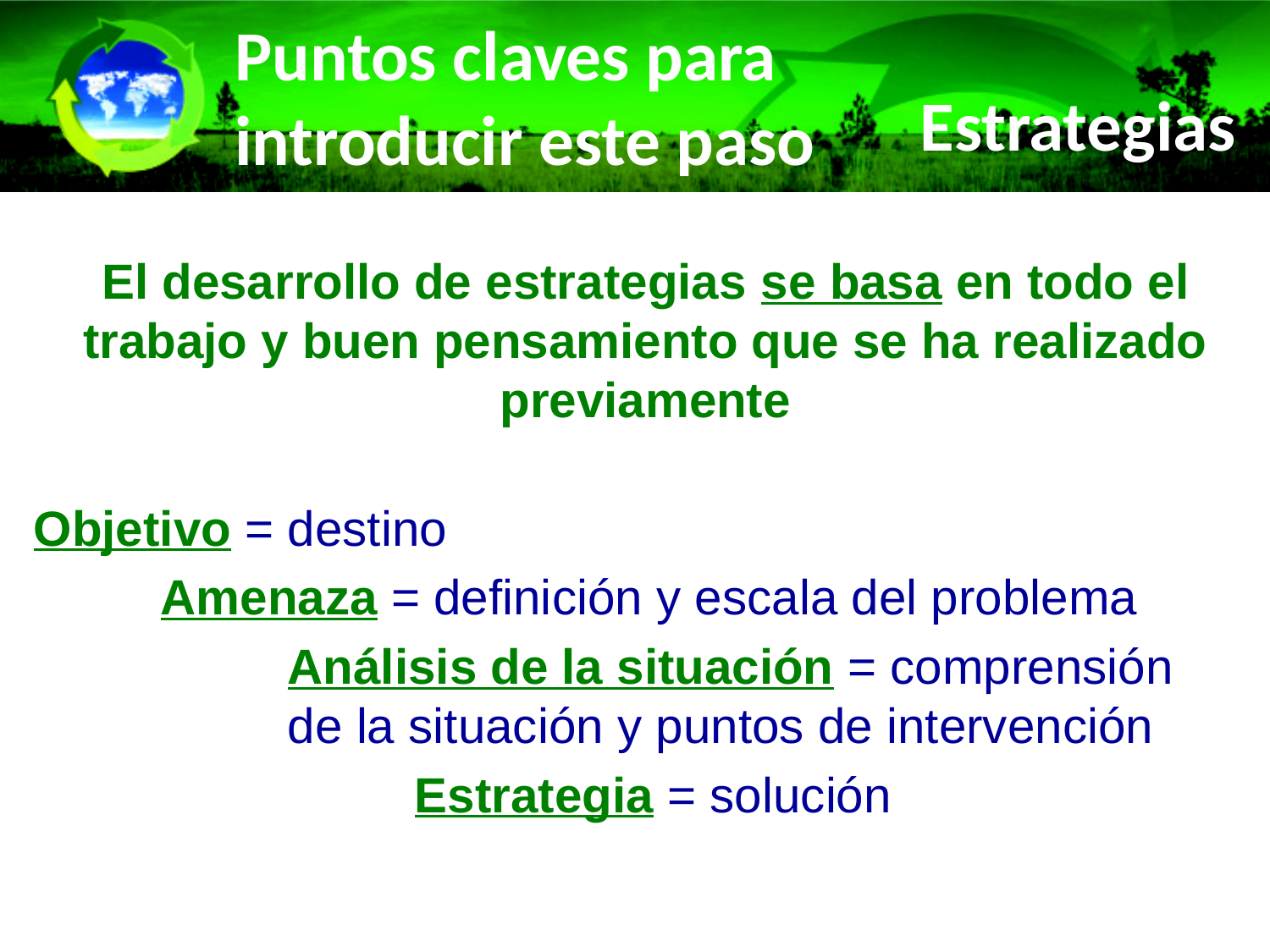

# Puntos claves para introducir este paso
Estrategias
El desarrollo de estrategias se basa en todo el trabajo y buen pensamiento que se ha realizado previamente

Objetivo = destino
	Amenaza = definición y escala del problema
		Análisis de la situación = comprensión 		de la situación y puntos de intervención
			Estrategia = solución